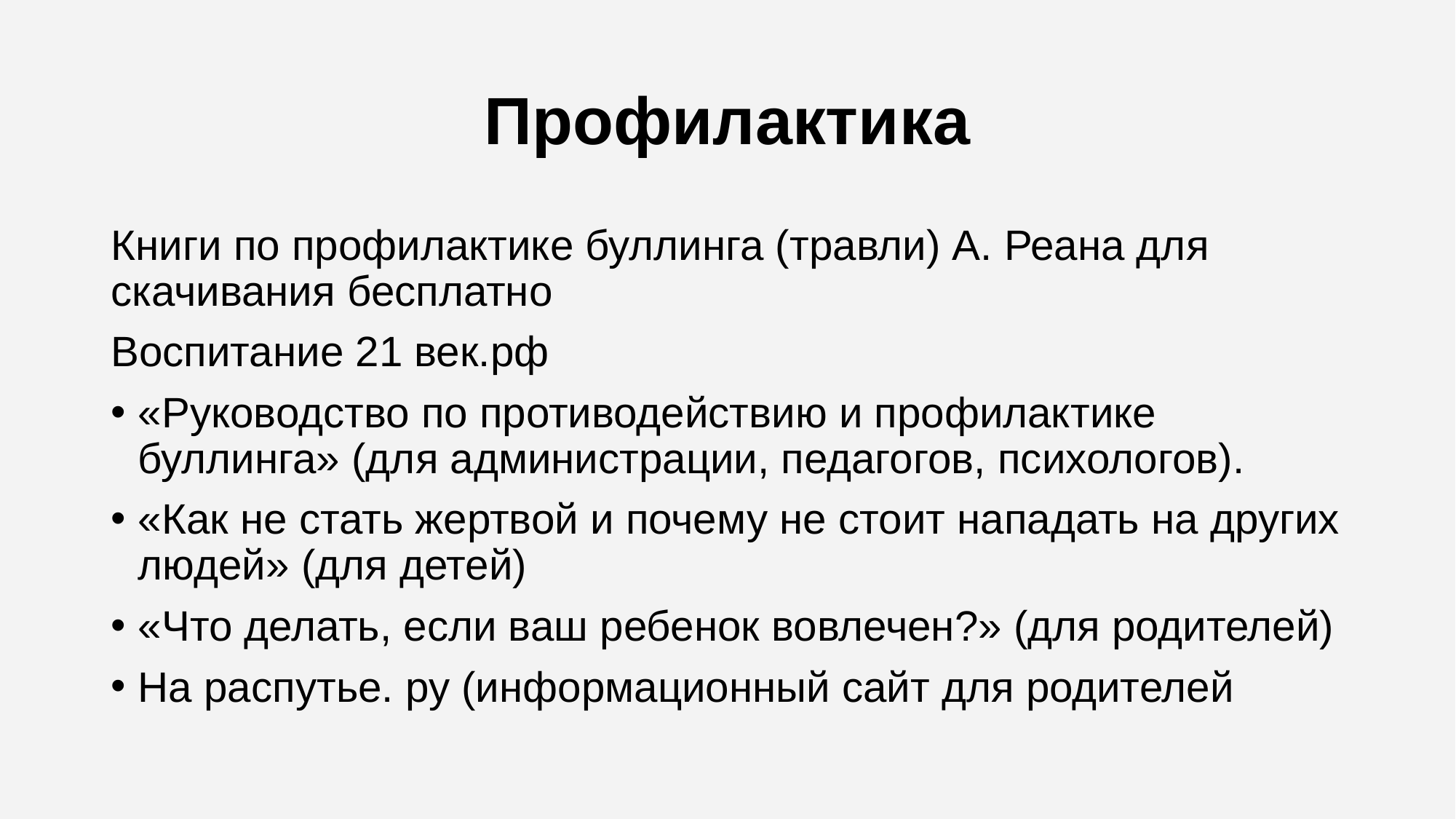

# Профилактика
Книги по профилактике буллинга (травли) А. Реана для скачивания бесплатно
Воспитание 21 век.рф
«Руководство по противодействию и профилактике буллинга» (для администрации, педагогов, психологов).
«Как не стать жертвой и почему не стоит нападать на других людей» (для детей)
«Что делать, если ваш ребенок вовлечен?» (для родителей)
На распутье. ру (информационный сайт для родителей